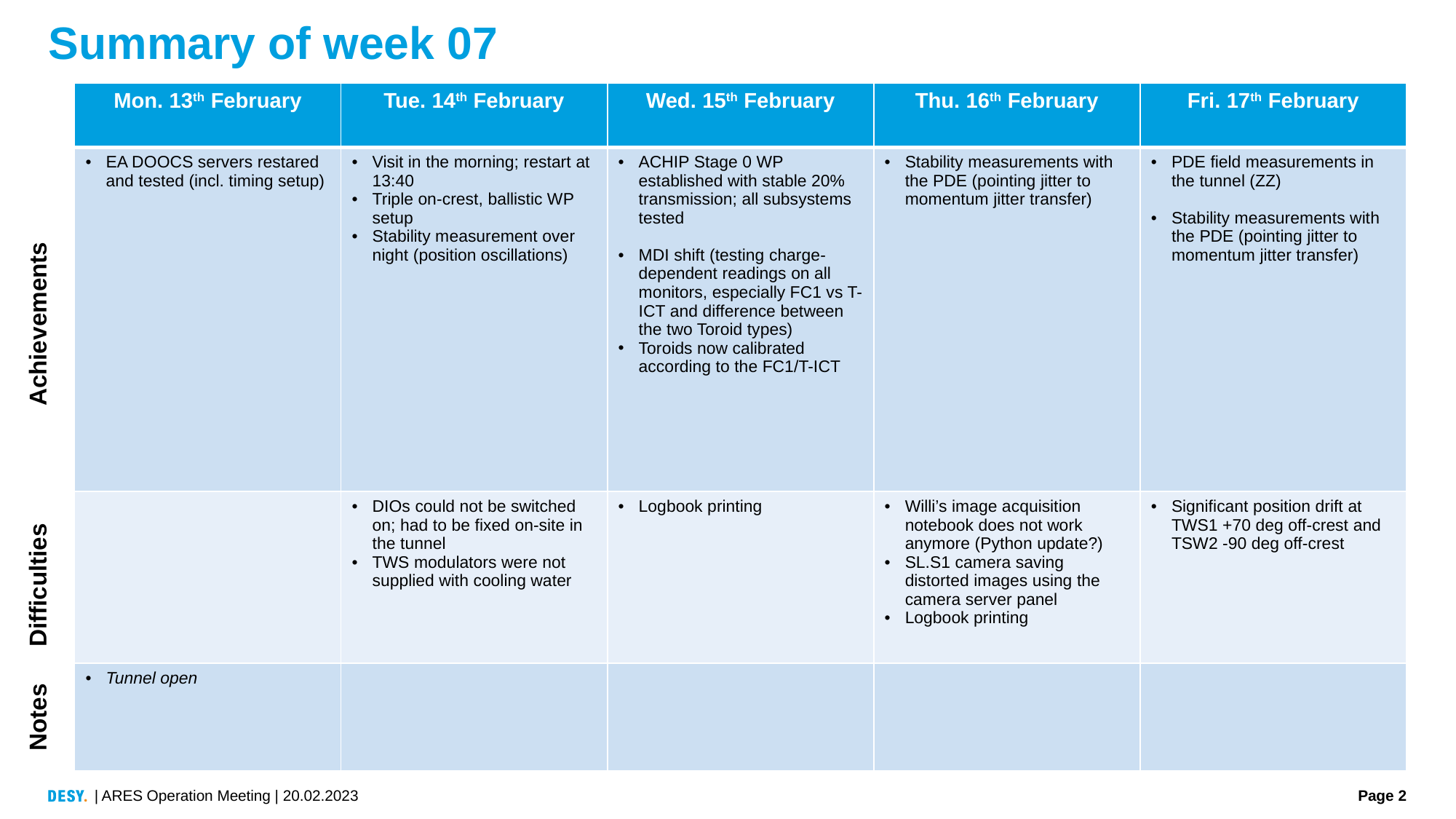

# Summary of week 07
| Mon. 13th February | Tue. 14th February | Wed. 15th February | Thu. 16th February | Fri. 17th February |
| --- | --- | --- | --- | --- |
| EA DOOCS servers restared and tested (incl. timing setup) | Visit in the morning; restart at 13:40 Triple on-crest, ballistic WP setup Stability measurement over night (position oscillations) | ACHIP Stage 0 WP established with stable 20% transmission; all subsystems tested MDI shift (testing charge-dependent readings on all monitors, especially FC1 vs T-ICT and difference between the two Toroid types) Toroids now calibrated according to the FC1/T-ICT | Stability measurements with the PDE (pointing jitter to momentum jitter transfer) | PDE field measurements in the tunnel (ZZ) Stability measurements with the PDE (pointing jitter to momentum jitter transfer) |
|  | DIOs could not be switched on; had to be fixed on-site in the tunnel TWS modulators were not supplied with cooling water | Logbook printing | Willi’s image acquisition notebook does not work anymore (Python update?) SL.S1 camera saving distorted images using the camera server panel Logbook printing | Significant position drift at TWS1 +70 deg off-crest and TSW2 -90 deg off-crest |
| Tunnel open |  |  |  |  |
Achievements
Difficulties
Notes
| ARES Operation Meeting | 20.02.2023